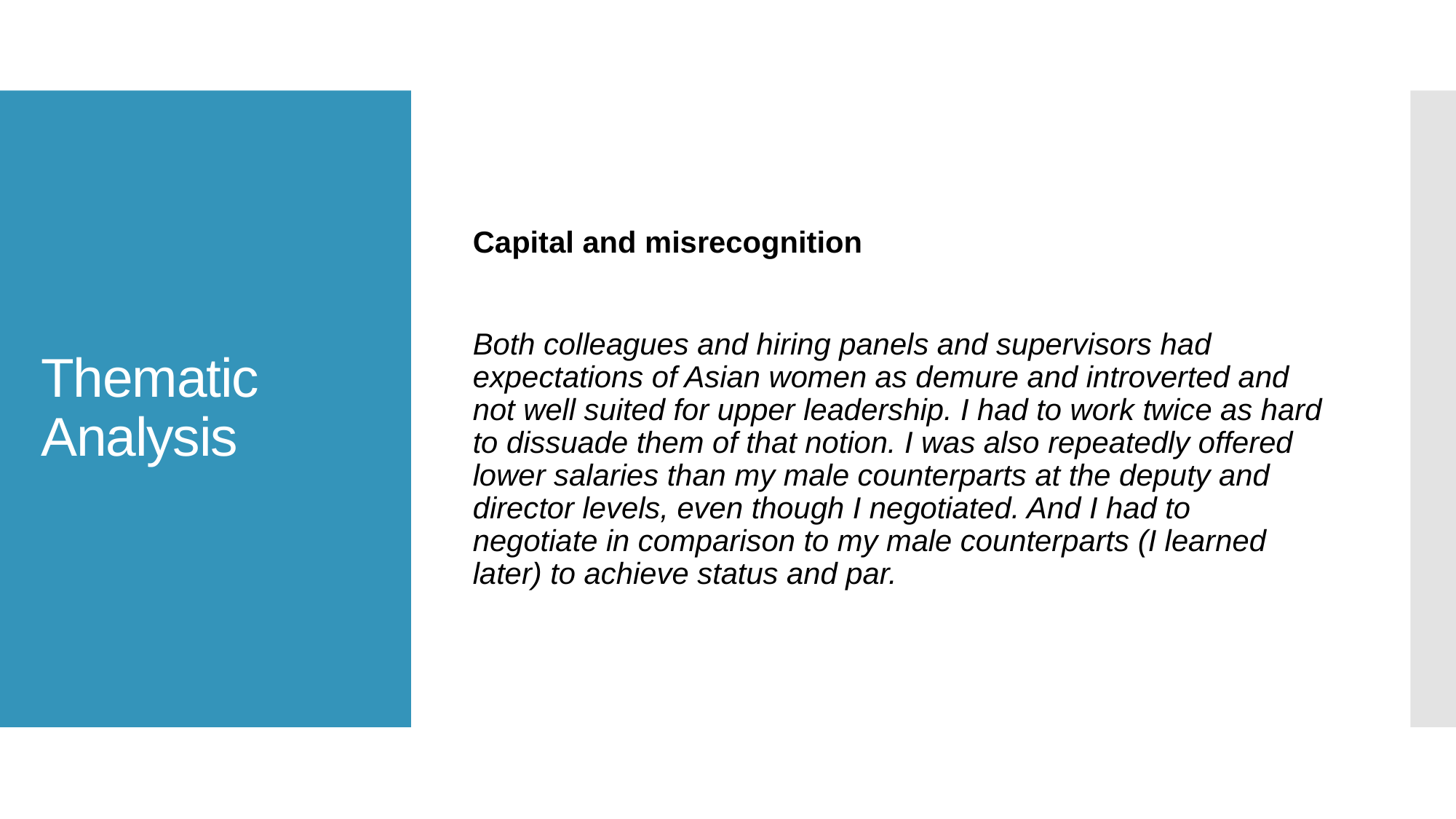

Capital and misrecognition

Both colleagues and hiring panels and supervisors had expectations of Asian women as demure and introverted and not well suited for upper leadership. I had to work twice as hard to dissuade them of that notion. I was also repeatedly offered lower salaries than my male counterparts at the deputy and director levels, even though I negotiated. And I had to negotiate in comparison to my male counterparts (I learned later) to achieve status and par.
# Thematic Analysis